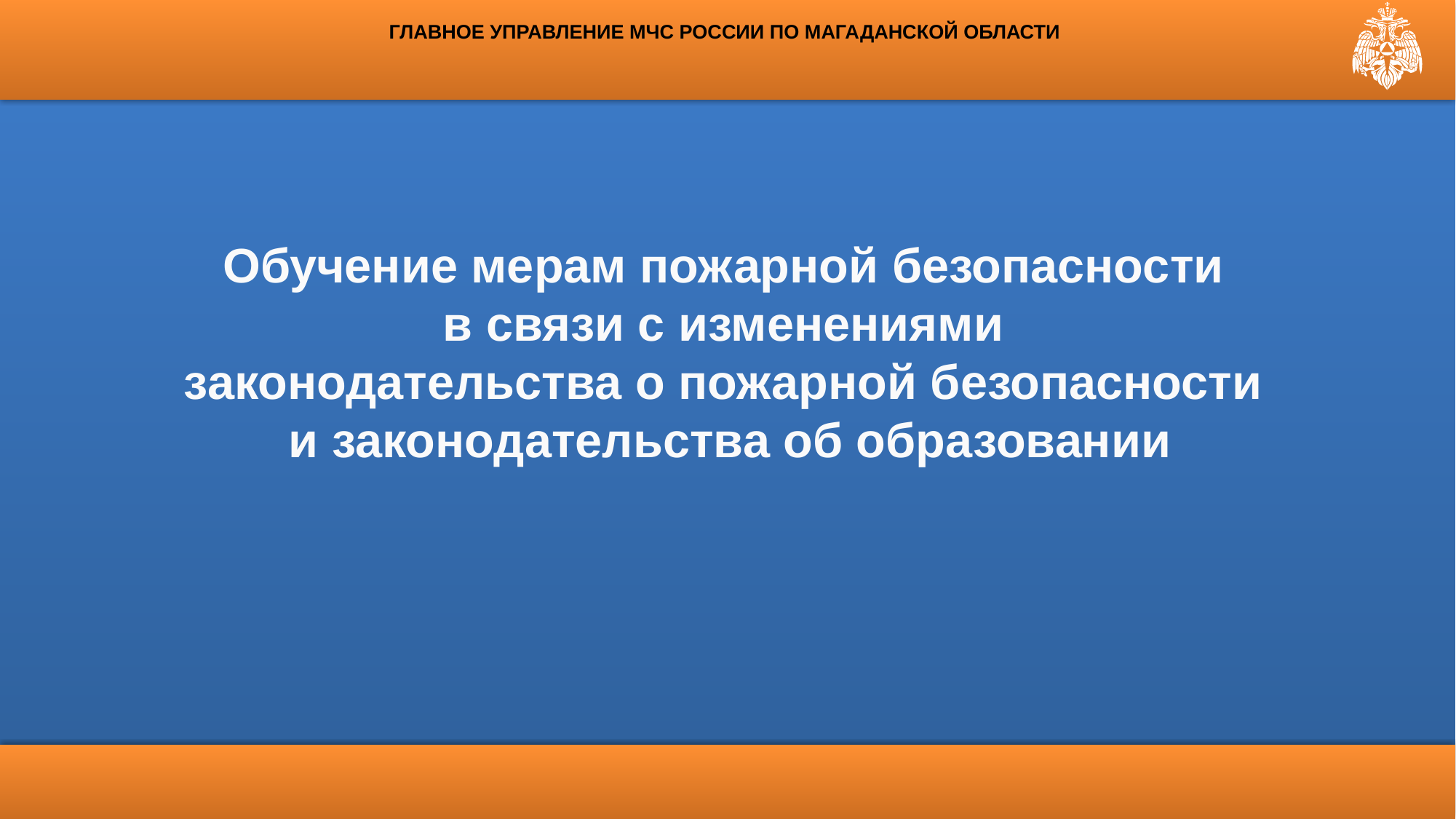

ГЛАВНОЕ УПРАВЛЕНИЕ МЧС РОССИИ ПО МАГАДАНСКОЙ ОБЛАСТИ
Обучение мерам пожарной безопасности
в связи с изменениями
законодательства о пожарной безопасности
и законодательства об образовании